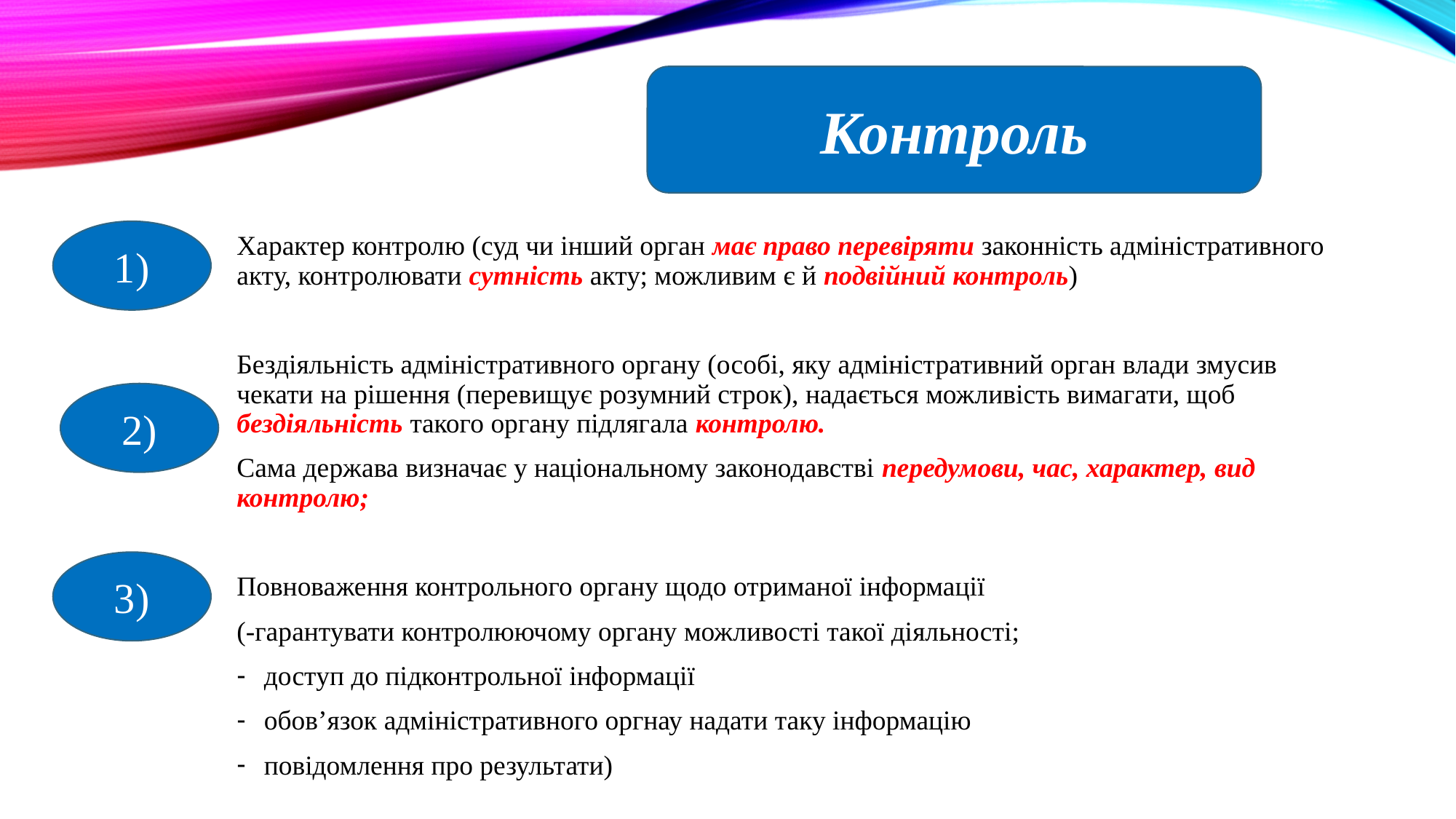

Контроль
1)
Характер контролю (суд чи інший орган має право перевіряти законність адміністративного акту, контролювати сутність акту; можливим є й подвійний контроль)

Бездіяльність адміністративного органу (особі, яку адміністративний орган влади змусив чекати на рішення (перевищує розумний строк), надається можливість вимагати, щоб бездіяльність такого органу підлягала контролю.
Сама держава визначає у національному законодавстві передумови, час, характер, вид контролю;

Повноваження контрольного органу щодо отриманої інформації
(-гарантувати контролюючому органу можливості такої діяльності;
доступ до підконтрольної інформації
обов’язок адміністративного оргнау надати таку інформацію
повідомлення про результати)

2)

3)